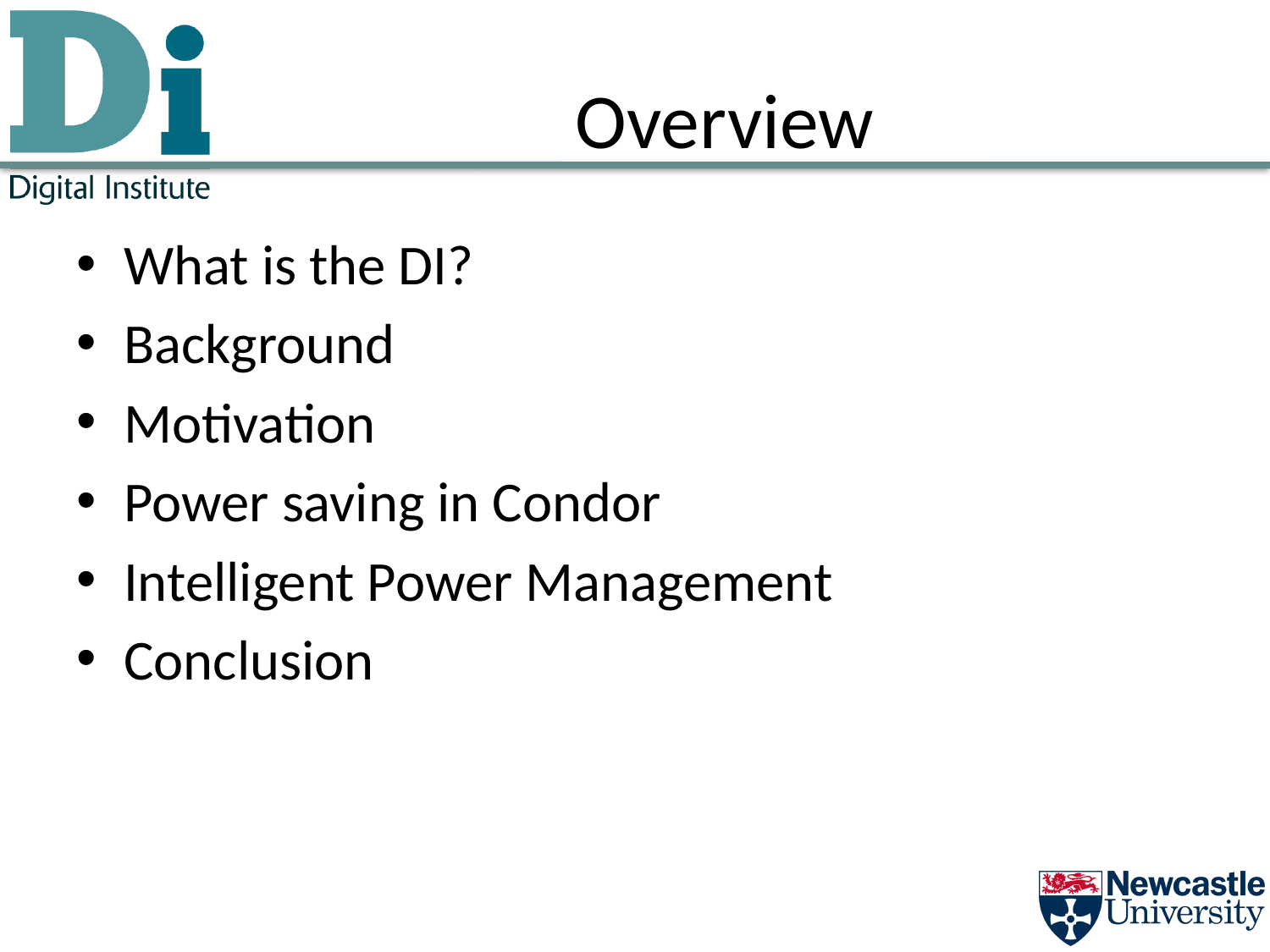

# Overview
What is the DI?
Background
Motivation
Power saving in Condor
Intelligent Power Management
Conclusion